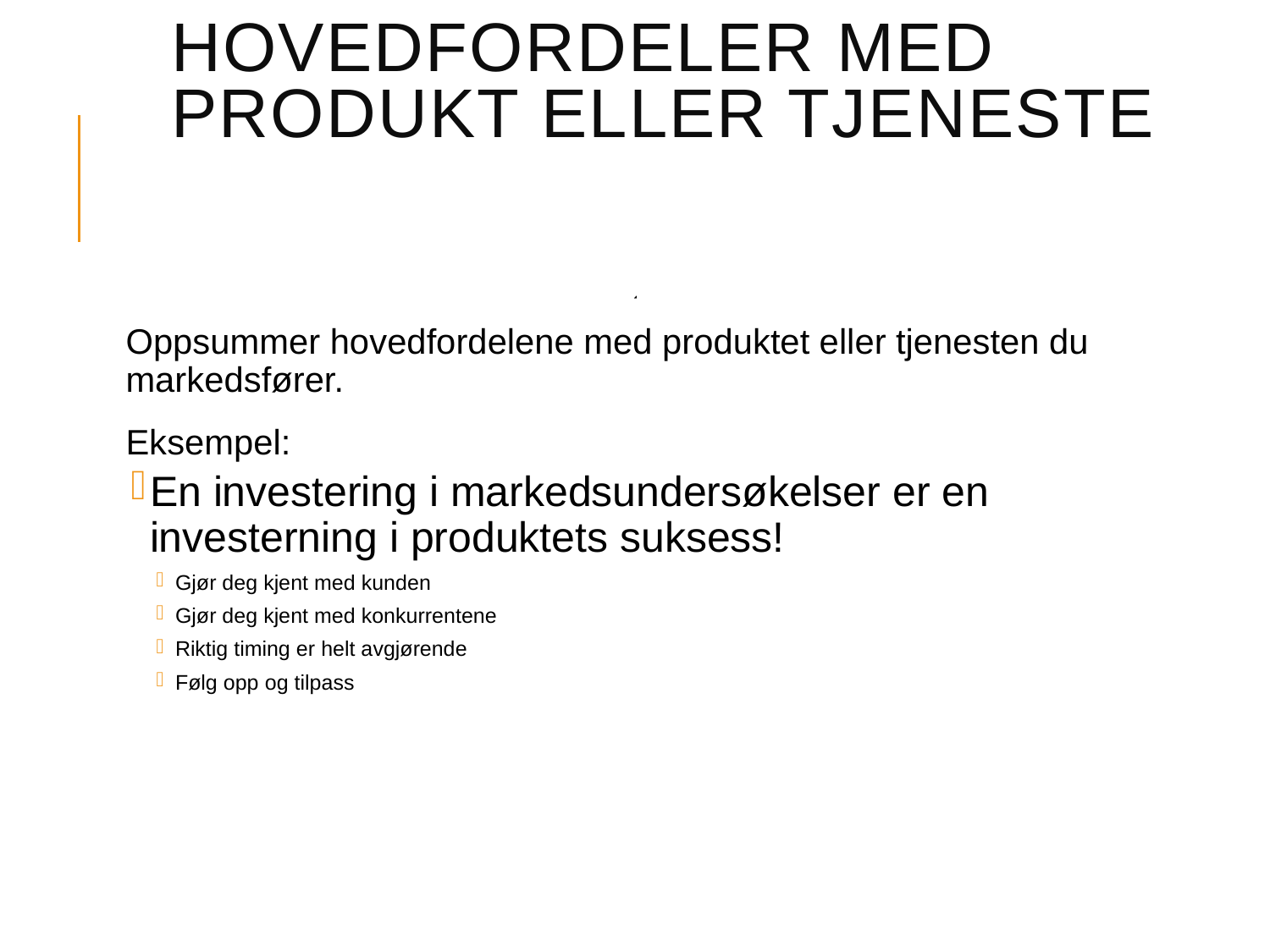

# Hovedfordeler med produkt eller tjeneste

Oppsummer hovedfordelene med produktet eller tjenesten du markedsfører.
Eksempel:
En investering i markedsundersøkelser er en investerning i produktets suksess!
Gjør deg kjent med kunden
Gjør deg kjent med konkurrentene
Riktig timing er helt avgjørende
Følg opp og tilpass